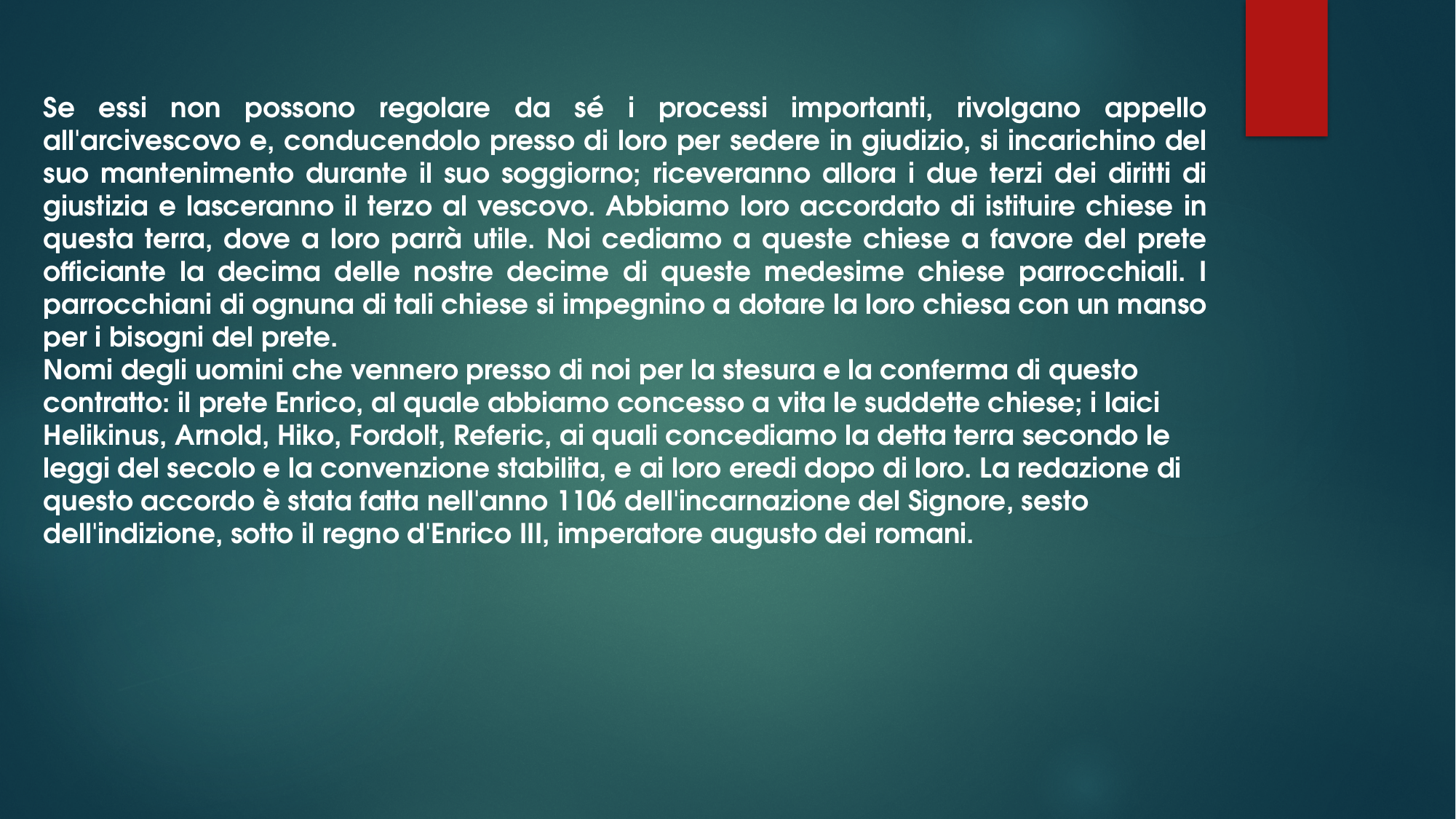

Se essi non possono regolare da sé i processi importanti, rivolgano appello all'arcivescovo e, conducendolo presso di loro per sedere in giudizio, si incarichino del suo mantenimento durante il suo soggiorno; riceveranno allora i due terzi dei diritti di giustizia e lasceranno il terzo al vescovo. Abbiamo loro accordato di istituire chiese in questa terra, dove a loro parrà utile. Noi cediamo a queste chiese a favore del prete officiante la decima delle nostre decime di queste medesime chiese parrocchiali. I parrocchiani di ognuna di tali chiese si impegnino a dotare la loro chiesa con un manso per i bisogni del prete.
Nomi degli uomini che vennero presso di noi per la stesura e la conferma di questo contratto: il prete Enrico, al quale abbiamo concesso a vita le suddette chiese; i laici Helikinus, Arnold, Hiko, Fordolt, Referic, ai quali concediamo la detta terra secondo le leggi del secolo e la convenzione stabilita, e ai loro eredi dopo di loro. La redazione di questo accordo è stata fatta nell'anno 1106 dell'incarnazione del Signore, sesto dell'indizione, sotto il regno d'Enrico III, imperatore augusto dei romani.